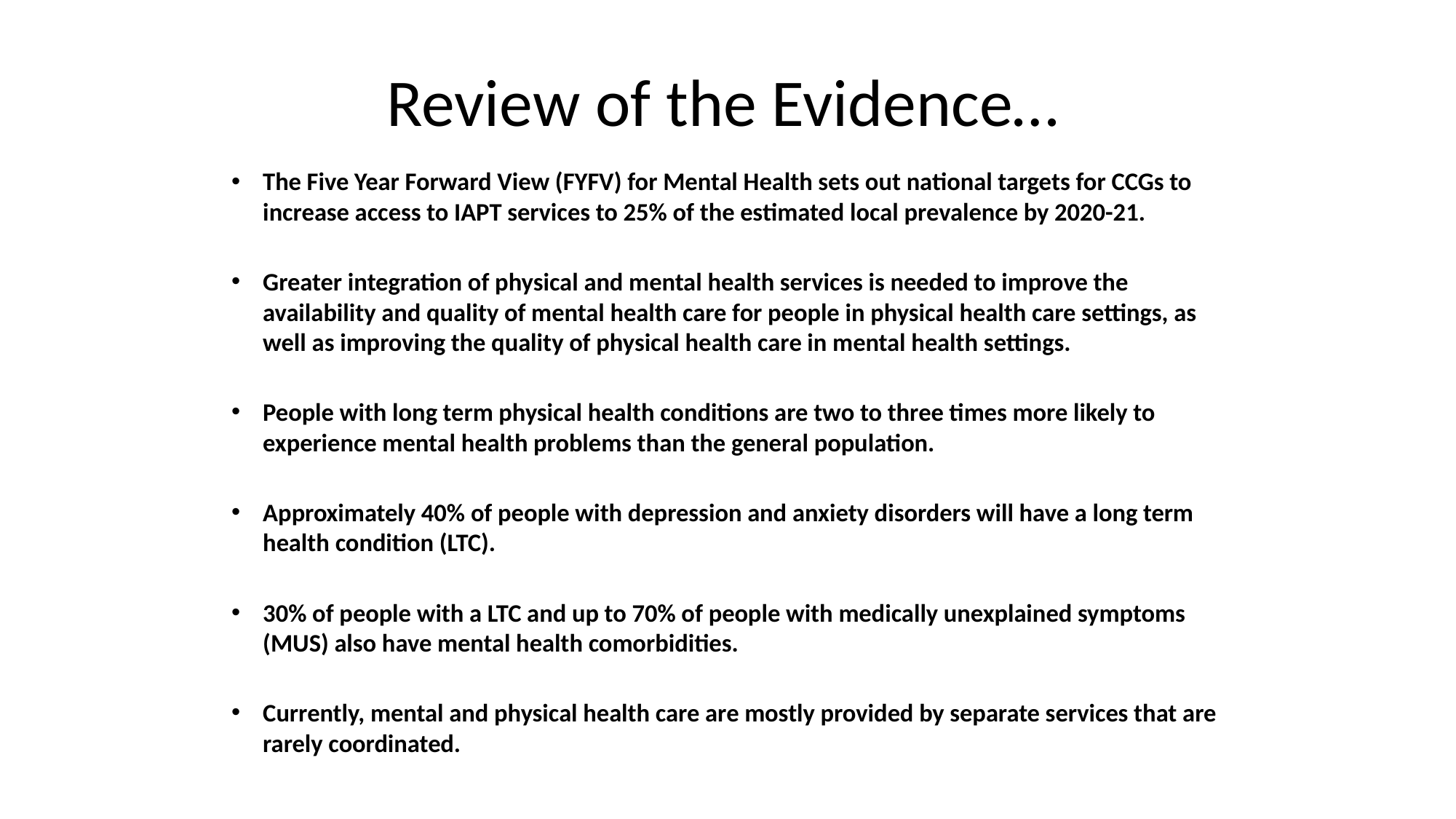

# Review of the Evidence…
The Five Year Forward View (FYFV) for Mental Health sets out national targets for CCGs to increase access to IAPT services to 25% of the estimated local prevalence by 2020-21.

Greater integration of physical and mental health services is needed to improve the availability and quality of mental health care for people in physical health care settings, as well as improving the quality of physical health care in mental health settings.

People with long term physical health conditions are two to three times more likely to experience mental health problems than the general population.

Approximately 40% of people with depression and anxiety disorders will have a long term health condition (LTC).

30% of people with a LTC and up to 70% of people with medically unexplained symptoms (MUS) also have mental health comorbidities.

Currently, mental and physical health care are mostly provided by separate services that are rarely coordinated.